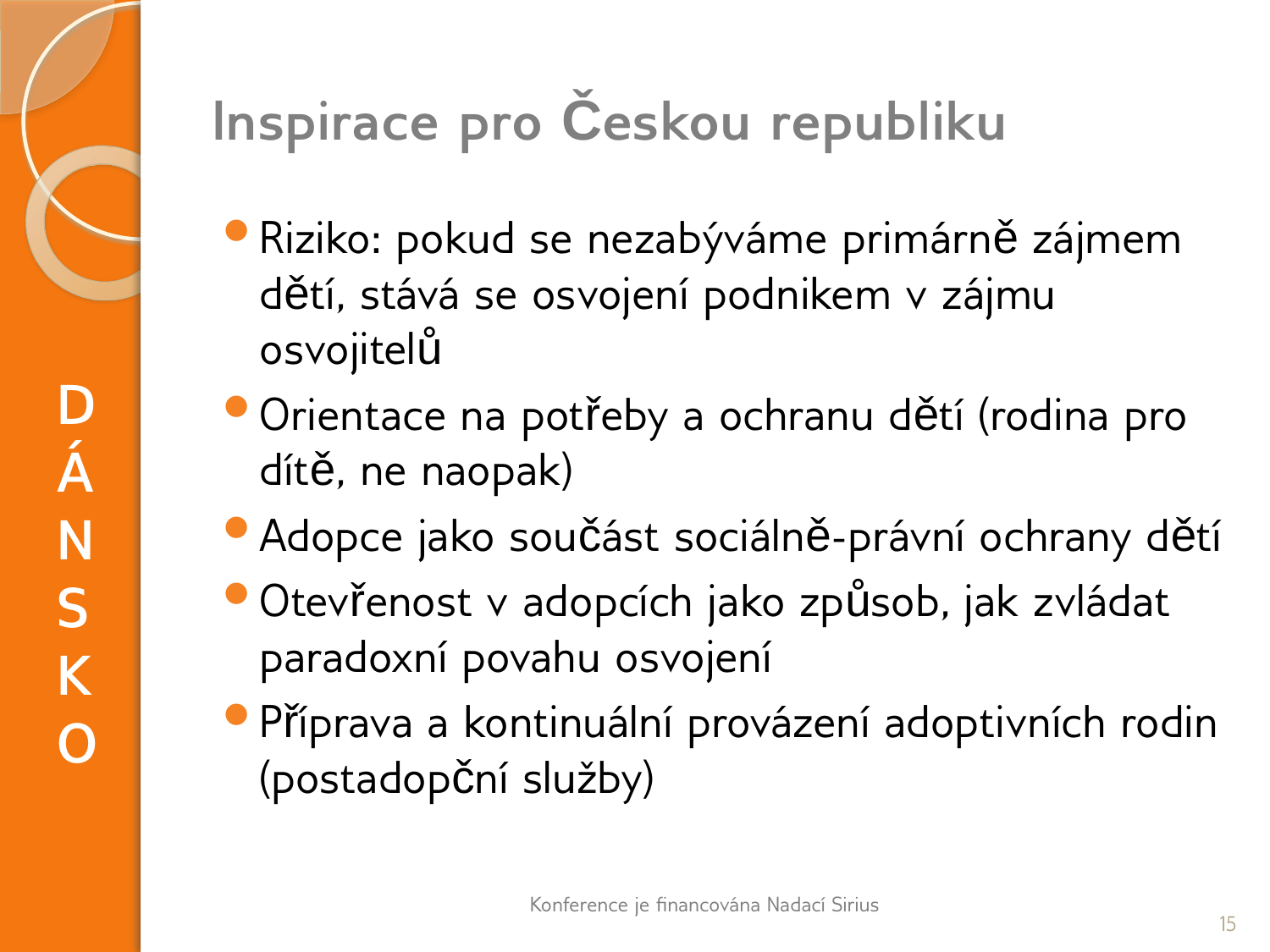

# Inspirace pro Českou republiku
Riziko: pokud se nezabýváme primárně zájmem dětí, stává se osvojení podnikem v zájmu osvojitelů
Orientace na potřeby a ochranu dětí (rodina pro dítě, ne naopak)
Adopce jako součást sociálně-právní ochrany dětí
Otevřenost v adopcích jako způsob, jak zvládat paradoxní povahu osvojení
Příprava a kontinuální provázení adoptivních rodin (postadopční služby)

DÁNSKO
Konference je financována Nadací Sirius
15